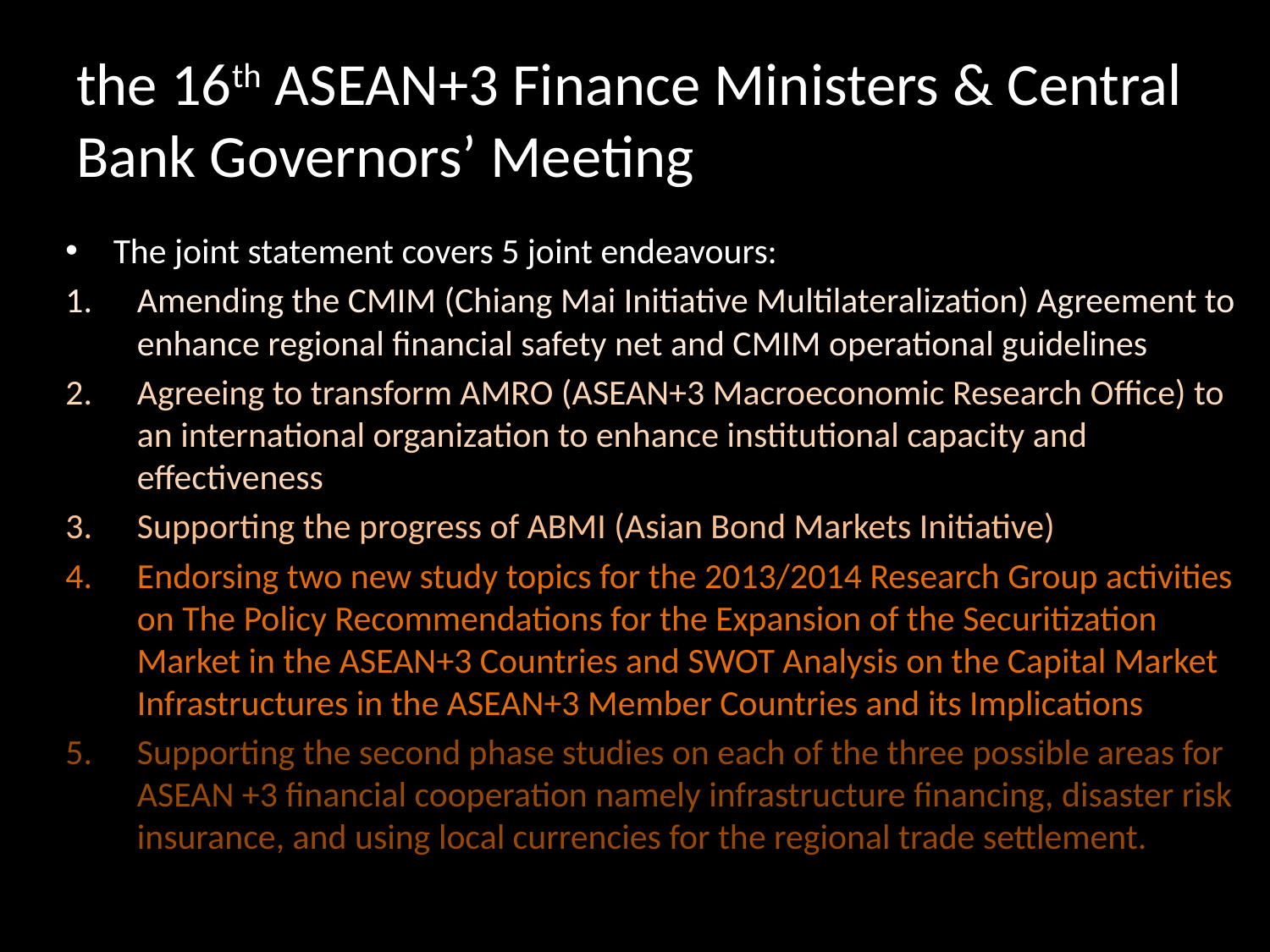

# the 16th ASEAN+3 Finance Ministers & Central Bank Governors’ Meeting
The joint statement covers 5 joint endeavours:
Amending the CMIM (Chiang Mai Initiative Multilateralization) Agreement to enhance regional financial safety net and CMIM operational guidelines
Agreeing to transform AMRO (ASEAN+3 Macroeconomic Research Office) to an international organization to enhance institutional capacity and effectiveness
Supporting the progress of ABMI (Asian Bond Markets Initiative)
Endorsing two new study topics for the 2013/2014 Research Group activities on The Policy Recommendations for the Expansion of the Securitization Market in the ASEAN+3 Countries and SWOT Analysis on the Capital Market Infrastructures in the ASEAN+3 Member Countries and its Implications
Supporting the second phase studies on each of the three possible areas for ASEAN +3 financial cooperation namely infrastructure financing, disaster risk insurance, and using local currencies for the regional trade settlement.